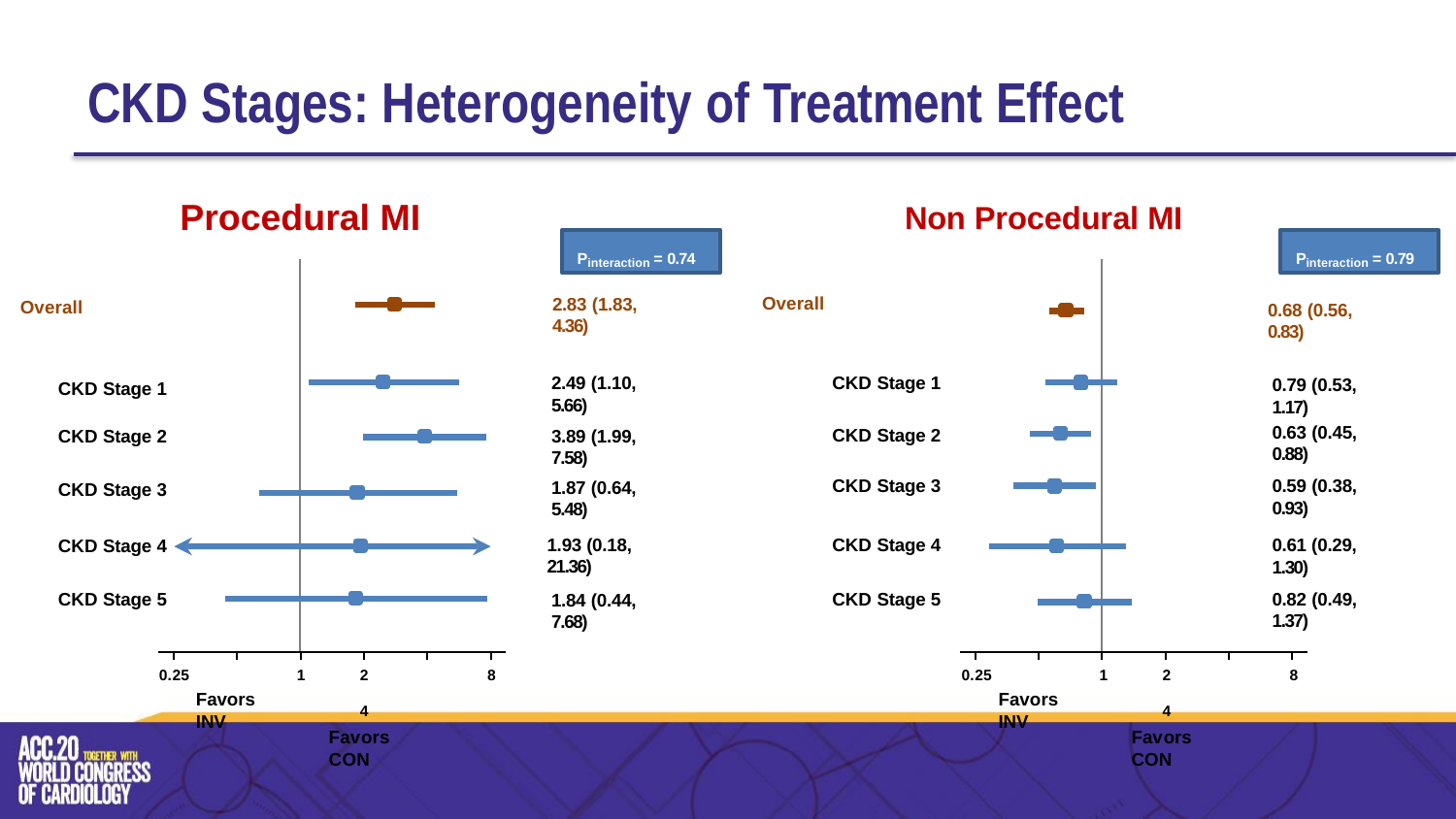

# CKD Stages: Heterogeneity of Treatment Effect
Procedural MI	Non Procedural MI
Pinteraction = 0.74
Pinteraction = 0.79

Overall
2.83 (1.83, 4.36)
Overall
0.68 (0.56, 0.83)

CKD Stage 1
2.49 (1.10, 5.66)
0.79 (0.53, 1.17)
CKD Stage 1

0.63 (0.45, 0.88)
CKD Stage 2
3.89 (1.99, 7.58)
CKD Stage 2

0.59 (0.38, 0.93)
CKD Stage 3
1.87 (0.64, 5.48)
CKD Stage 3

CKD Stage 4
1.93 (0.18, 21.36)
0.61 (0.29, 1.30)
CKD Stage 4

0.82 (0.49, 1.37)
CKD Stage 5
CKD Stage 5
1.84 (0.44, 7.68)

2	4
Favors CON
2	4
Favors CON
0.25
1
8
0.25
1
8
Favors INV
Favors INV